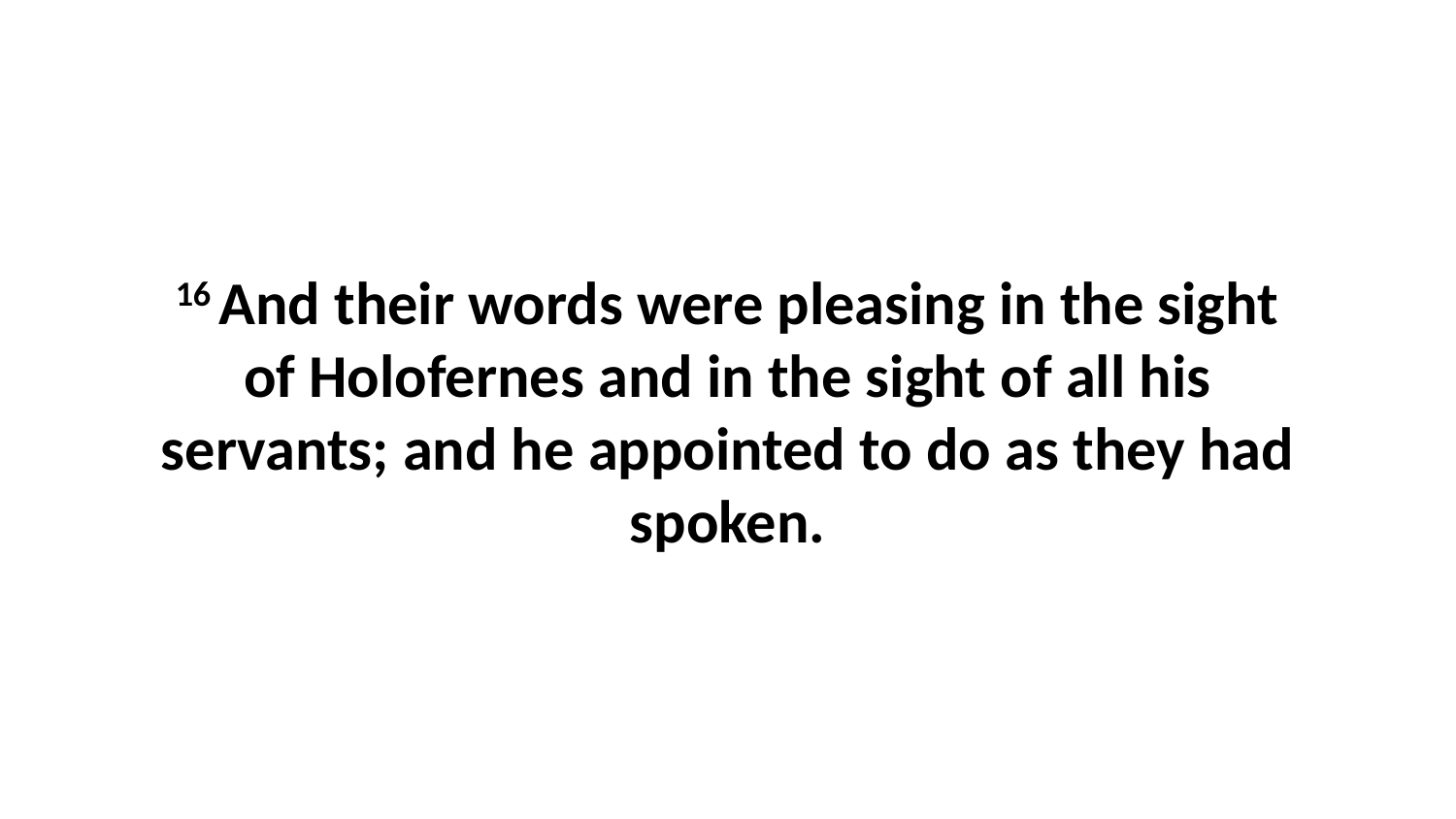

16 And their words were pleasing in the sight of Holofernes and in the sight of all his servants; and he appointed to do as they had spoken.